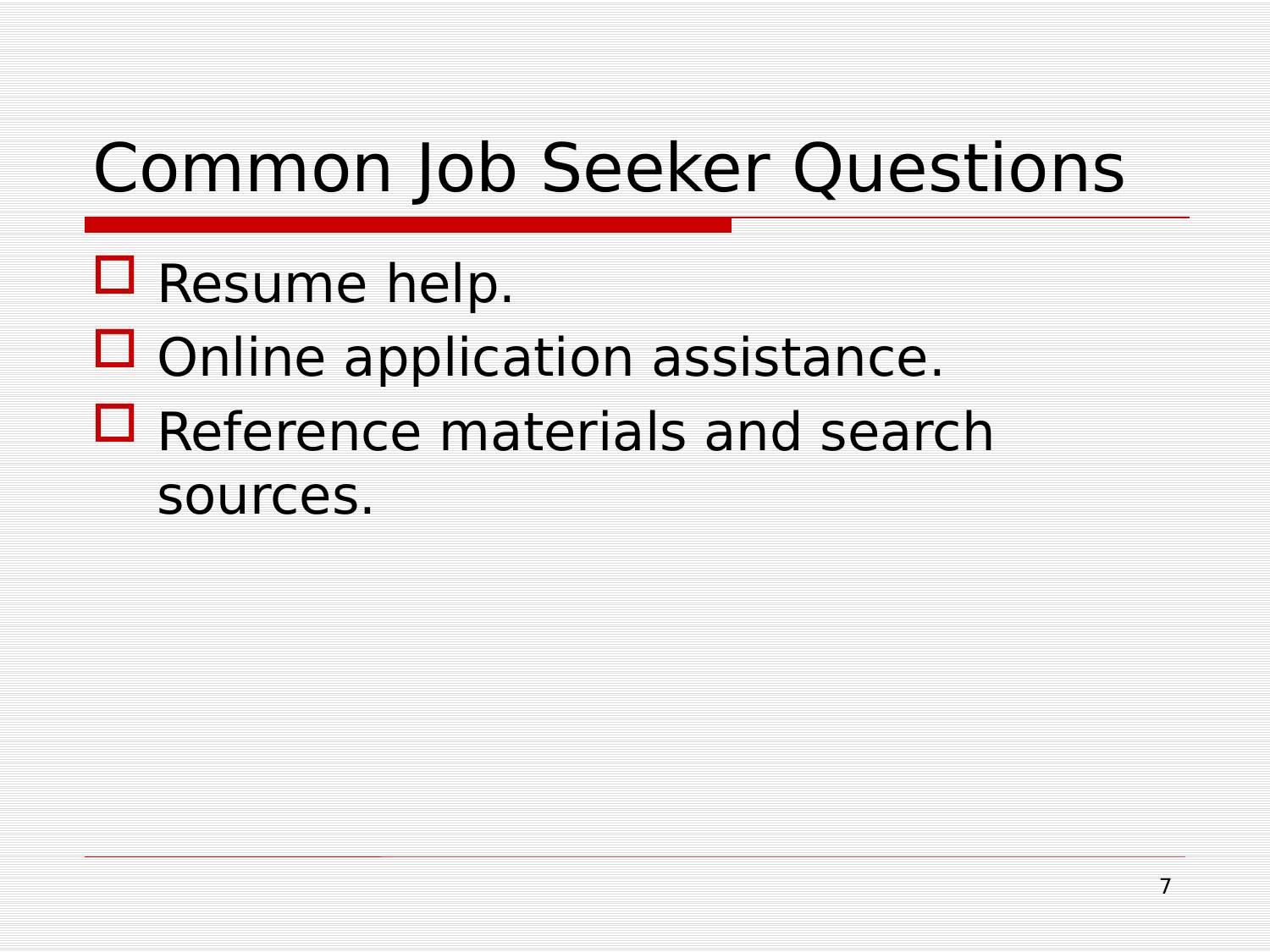

# Common Job Seeker Questions
Resume help.
Online application assistance.
Reference materials and search sources.
7